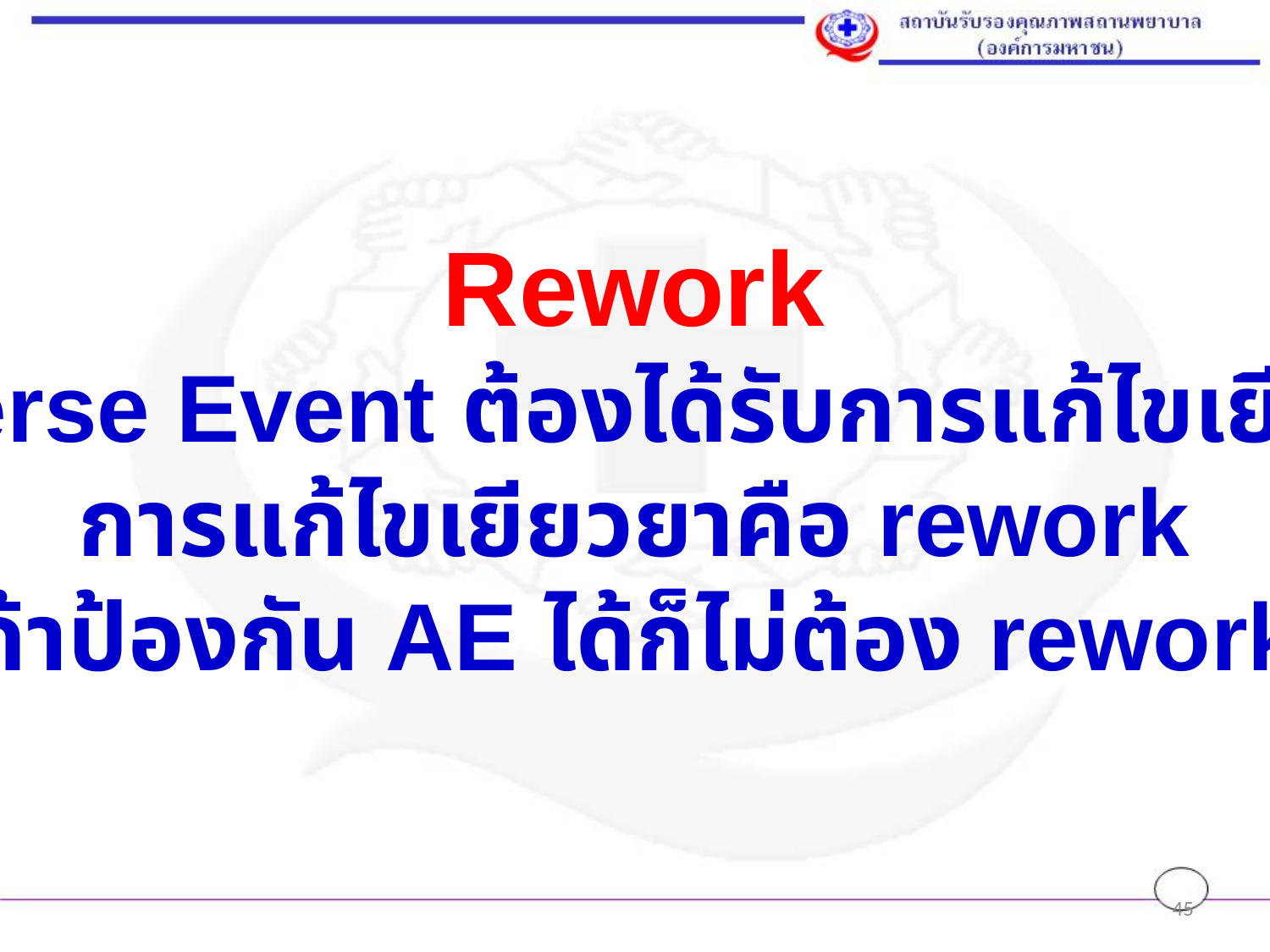

Rework
Adverse Event ต้องได้รับการแก้ไขเยียวยา
การแก้ไขเยียวยาคือ rework
ถ้าป้องกัน AE ได้ก็ไม่ต้อง rework
45